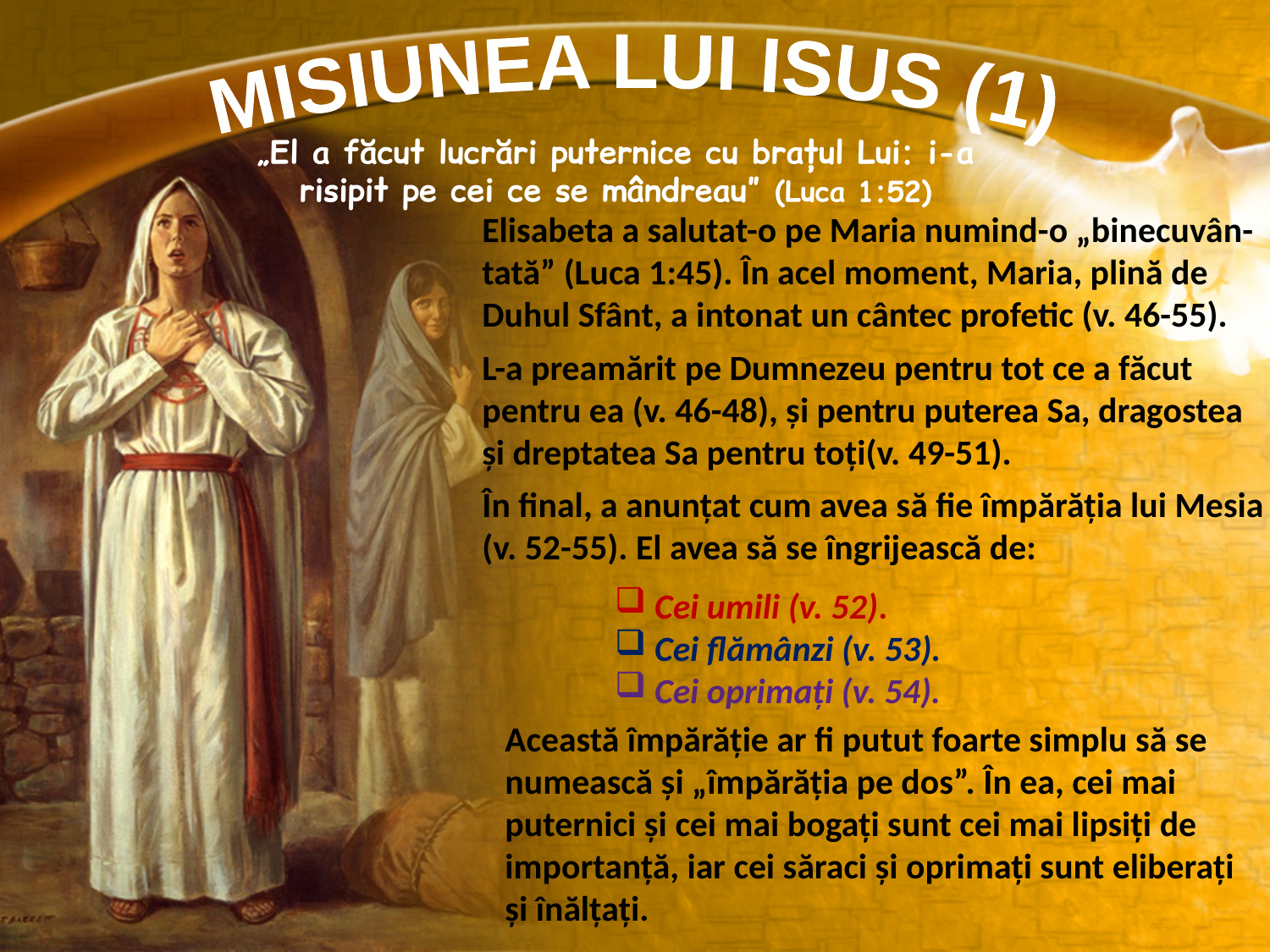

MISIUNEA LUI ISUS (1)
„El a făcut lucrări puternice cu braţul Lui: i-a risipit pe cei ce se mândreau” (Luca 1:52)
Elisabeta a salutat-o pe Maria numind-o „binecuvân-tată” (Luca 1:45). În acel moment, Maria, plină de Duhul Sfânt, a intonat un cântec profetic (v. 46-55).
L-a preamărit pe Dumnezeu pentru tot ce a făcut pentru ea (v. 46-48), şi pentru puterea Sa, dragostea şi dreptatea Sa pentru toţi(v. 49-51).
În final, a anunţat cum avea să fie împărăţia lui Mesia (v. 52-55). El avea să se îngrijească de:
Cei umili (v. 52).
Cei flămânzi (v. 53).
Cei oprimaţi (v. 54).
Această împărăţie ar fi putut foarte simplu să se numească şi „împărăţia pe dos”. În ea, cei mai puternici şi cei mai bogaţi sunt cei mai lipsiţi de importanţă, iar cei săraci şi oprimaţi sunt eliberaţi şi înălţaţi.